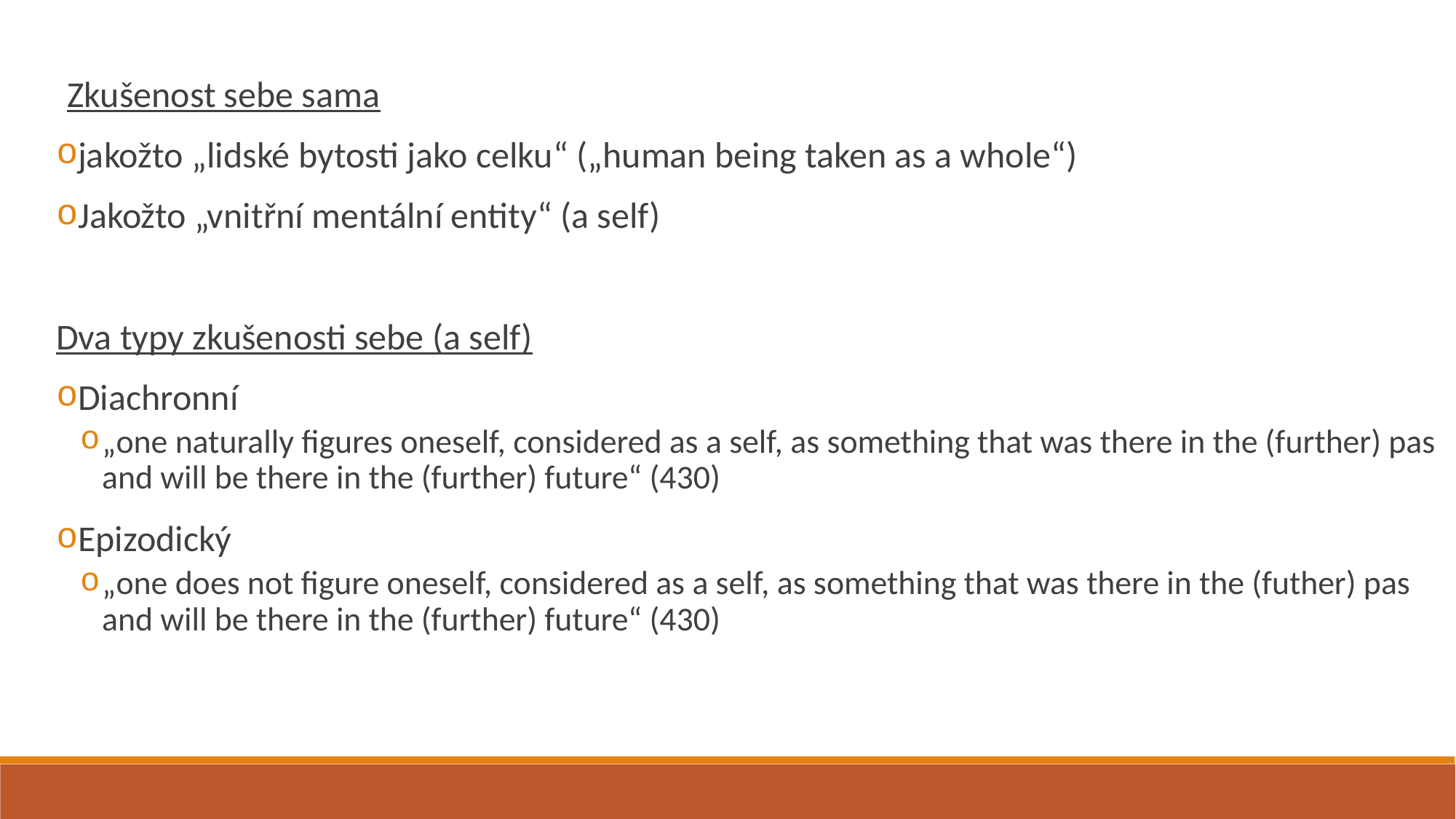

Zkušenost sebe sama
jakožto „lidské bytosti jako celku“ („human being taken as a whole“)
Jakožto „vnitřní mentální entity“ (a self)

Dva typy zkušenosti sebe (a self)
Diachronní
„one naturally figures oneself, considered as a self, as something that was there in the (further) pas and will be there in the (further) future“ (430)
Epizodický
„one does not figure oneself, considered as a self, as something that was there in the (futher) pas and will be there in the (further) future“ (430)